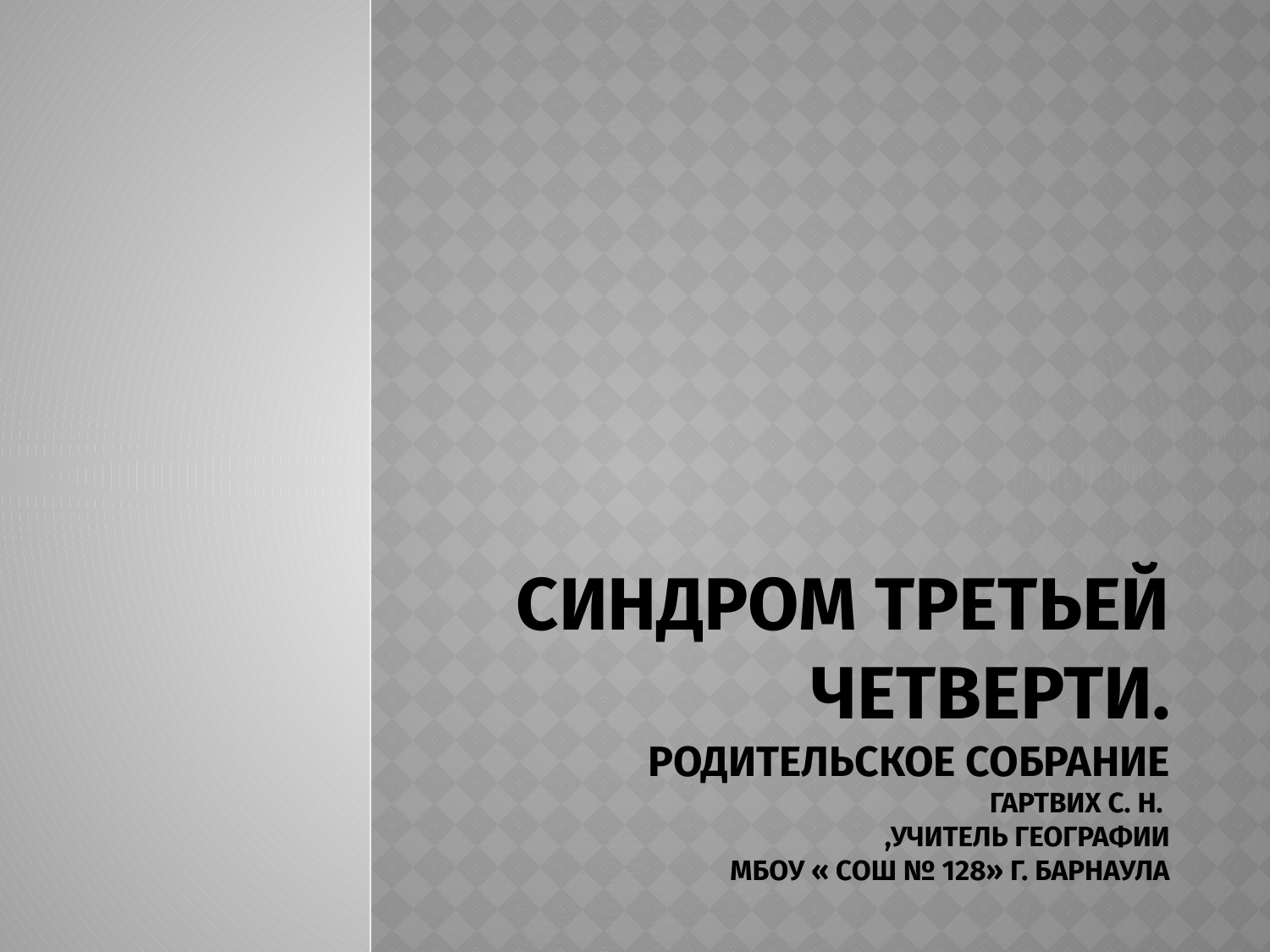

# Синдром третьей четверти. Родительское собрание Гартвих С. Н. ,учитель географии МБОУ « СОШ № 128» г. Барнаула